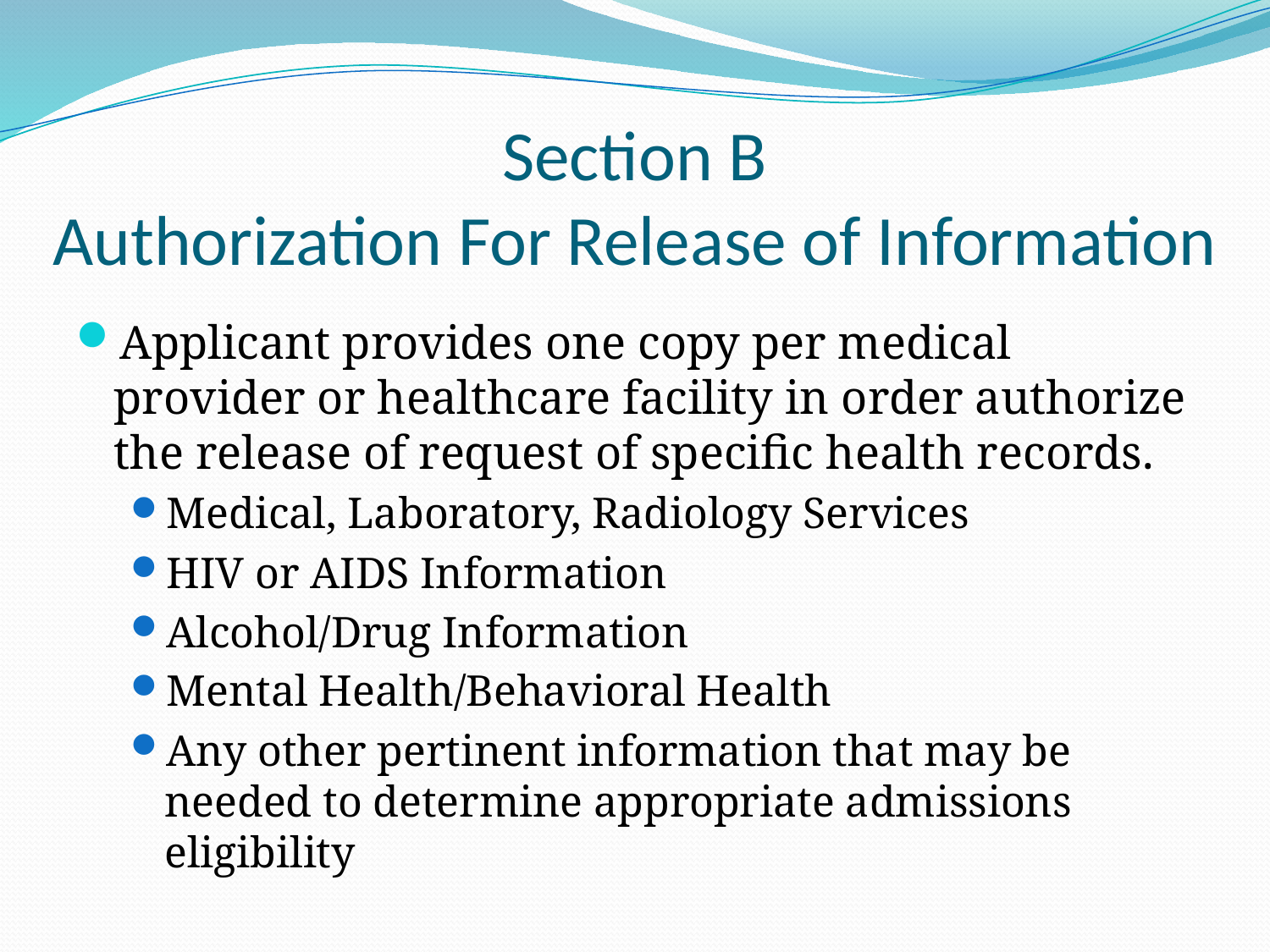

# Section B Authorization For Release of Information
Applicant provides one copy per medical provider or healthcare facility in order authorize the release of request of specific health records.
Medical, Laboratory, Radiology Services
HIV or AIDS Information
Alcohol/Drug Information
Mental Health/Behavioral Health
Any other pertinent information that may be needed to determine appropriate admissions eligibility